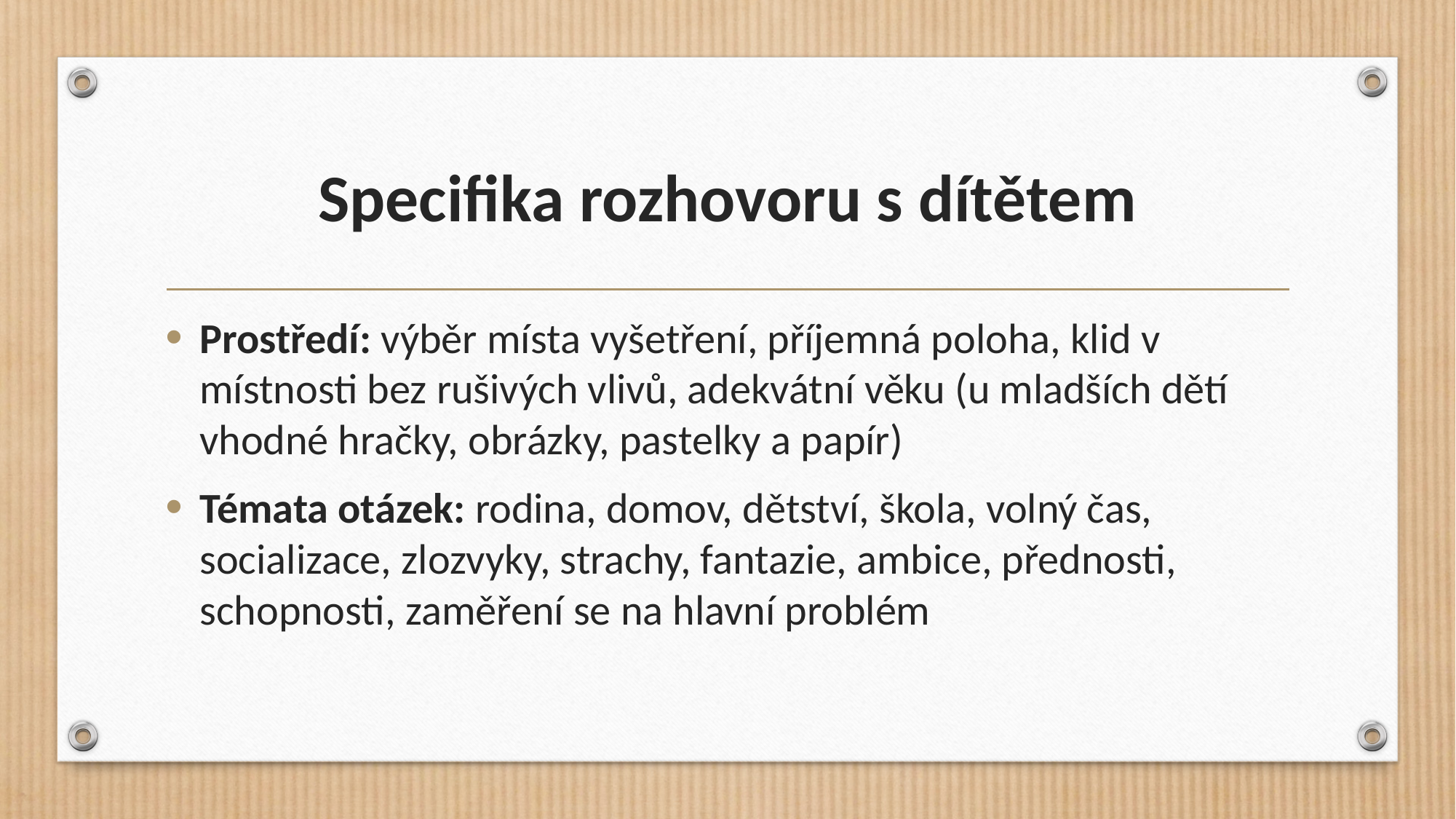

# Specifika rozhovoru s dítětem
Prostředí: výběr místa vyšetření, příjemná poloha, klid v místnosti bez rušivých vlivů, adekvátní věku (u mladších dětí vhodné hračky, obrázky, pastelky a papír)
Témata otázek: rodina, domov, dětství, škola, volný čas, socializace, zlozvyky, strachy, fantazie, ambice, přednosti, schopnosti, zaměření se na hlavní problém